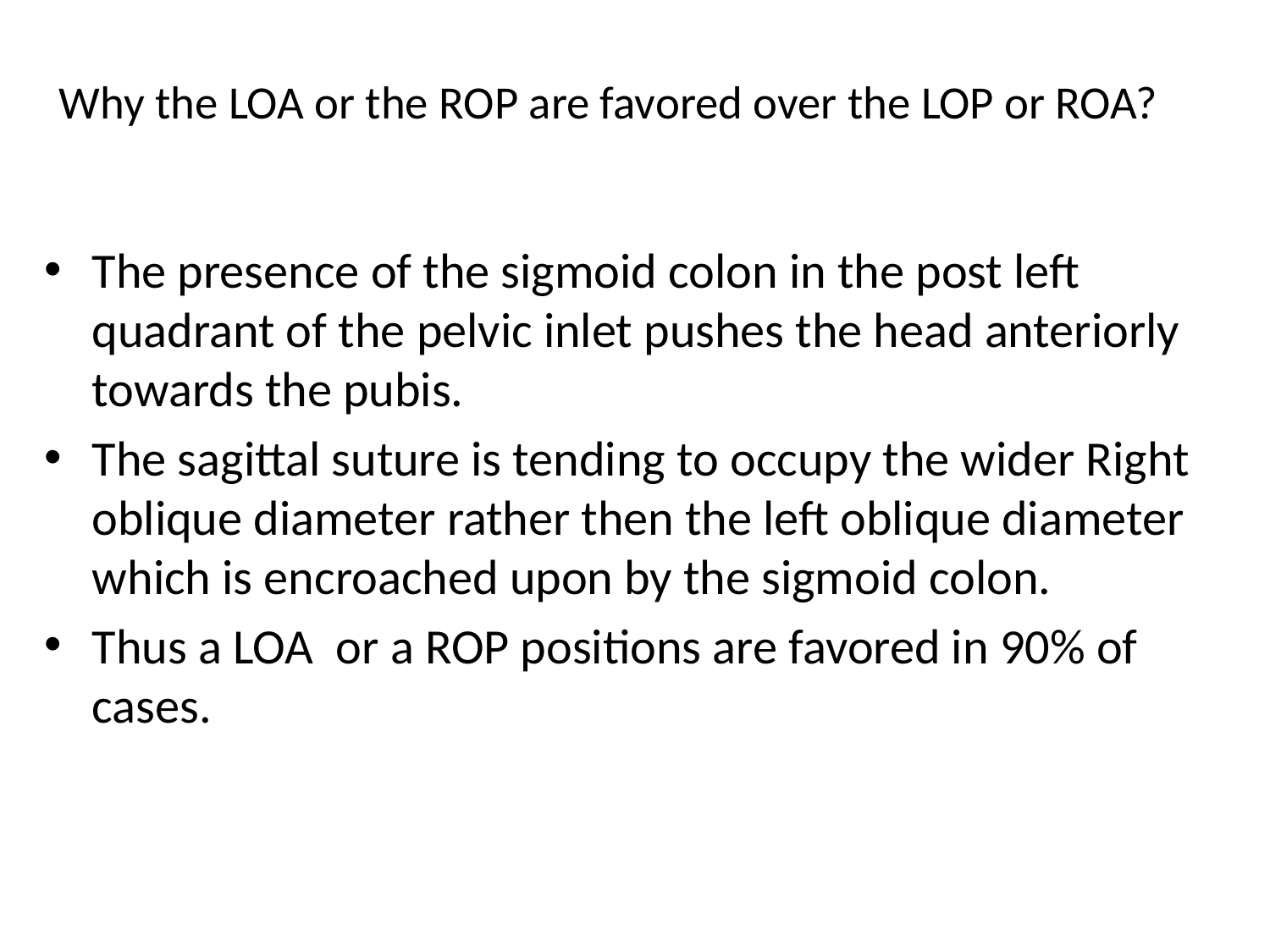

# Why the LOA or the ROP are favored over the LOP or ROA?
The presence of the sigmoid colon in the post left quadrant of the pelvic inlet pushes the head anteriorly towards the pubis.
The sagittal suture is tending to occupy the wider Right oblique diameter rather then the left oblique diameter which is encroached upon by the sigmoid colon.
Thus a LOA  or a ROP positions are favored in 90% of cases.